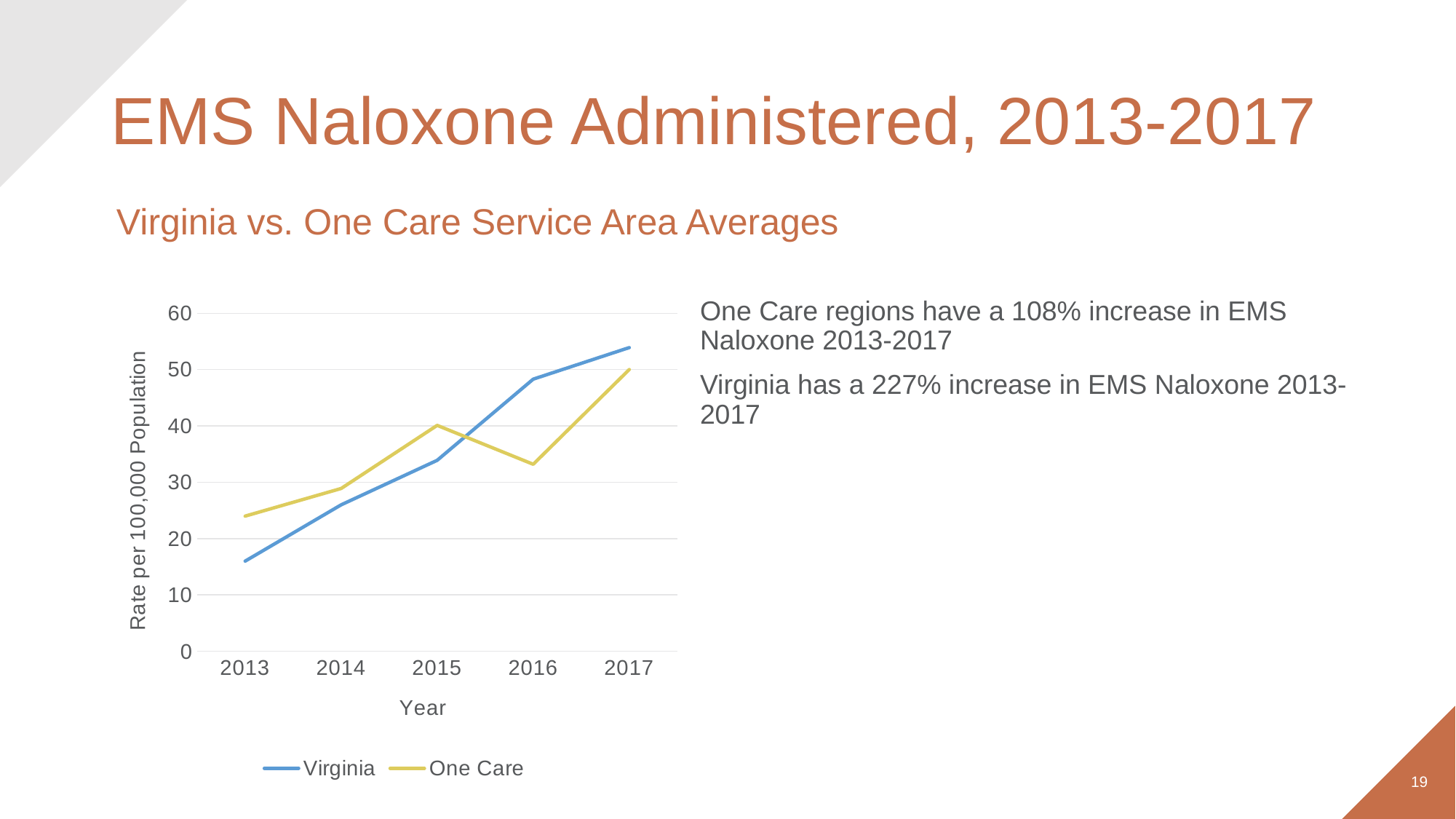

# EMS Naloxone Administered, 2013-2017
Virginia vs. One Care Service Area Averages

### Chart

| Category | Virginia | One Care |
|---|---|---|
| 2013 | 16.0 | 24.0 |
| 2014 | 26.0 | 28.9 |
| 2015 | 33.9 | 40.1 |
| 2016 | 48.3 | 33.2 |
| 2017 | 53.9 | 50.0 |
One Care regions have a 108% increase in EMS Naloxone 2013-2017
Virginia has a 227% increase in EMS Naloxone 2013-2017

19